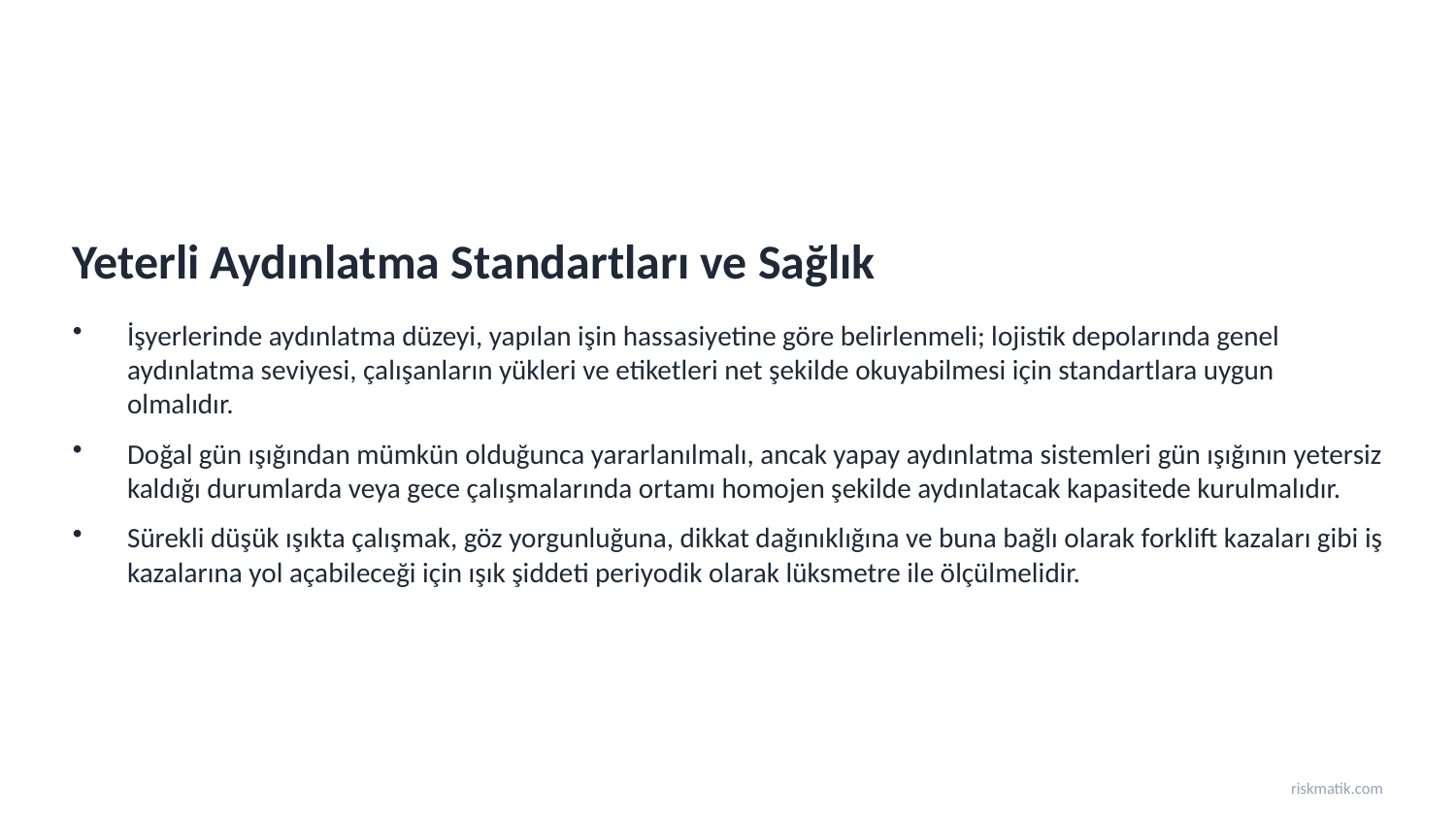

Yeterli Aydınlatma Standartları ve Sağlık
İşyerlerinde aydınlatma düzeyi, yapılan işin hassasiyetine göre belirlenmeli; lojistik depolarında genel aydınlatma seviyesi, çalışanların yükleri ve etiketleri net şekilde okuyabilmesi için standartlara uygun olmalıdır.
Doğal gün ışığından mümkün olduğunca yararlanılmalı, ancak yapay aydınlatma sistemleri gün ışığının yetersiz kaldığı durumlarda veya gece çalışmalarında ortamı homojen şekilde aydınlatacak kapasitede kurulmalıdır.
Sürekli düşük ışıkta çalışmak, göz yorgunluğuna, dikkat dağınıklığına ve buna bağlı olarak forklift kazaları gibi iş kazalarına yol açabileceği için ışık şiddeti periyodik olarak lüksmetre ile ölçülmelidir.
riskmatik.com